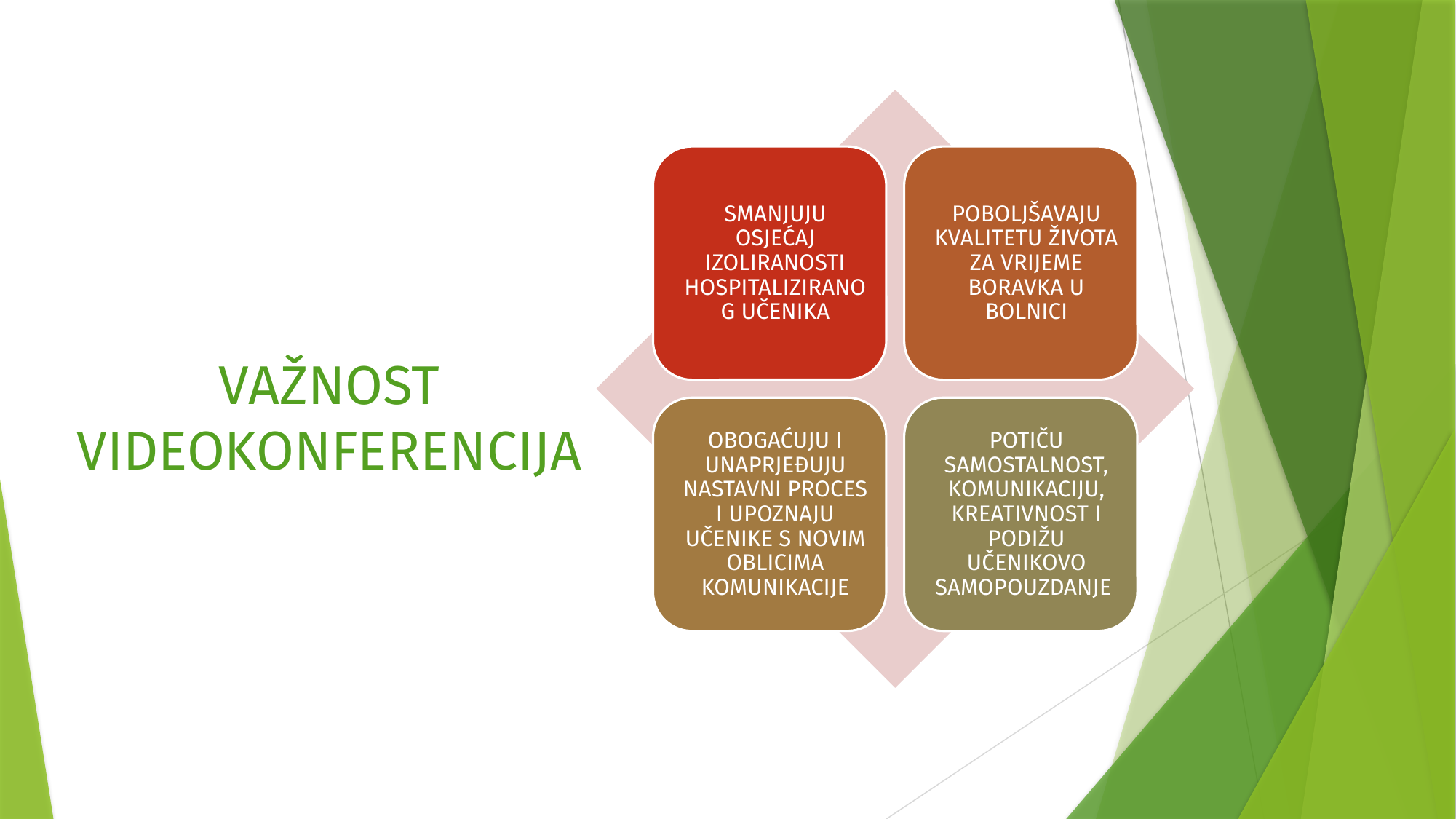

SMANJUJU OSJEĆAJ IZOLIRANOSTI HOSPITALIZIRANOG UČENIKA
POBOLJŠAVAJU KVALITETU ŽIVOTA ZA VRIJEME BORAVKA U BOLNICI
OBOGAĆUJU I UNAPRJEĐUJU NASTAVNI PROCES I UPOZNAJU UČENIKE S NOVIM OBLICIMA KOMUNIKACIJE
POTIČU SAMOSTALNOST, KOMUNIKACIJU, KREATIVNOST I PODIŽU UČENIKOVO SAMOPOUZDANJE
# VIDEOKONFERENCIJE
VAŽNOST VIDEOKONFERENCIJA